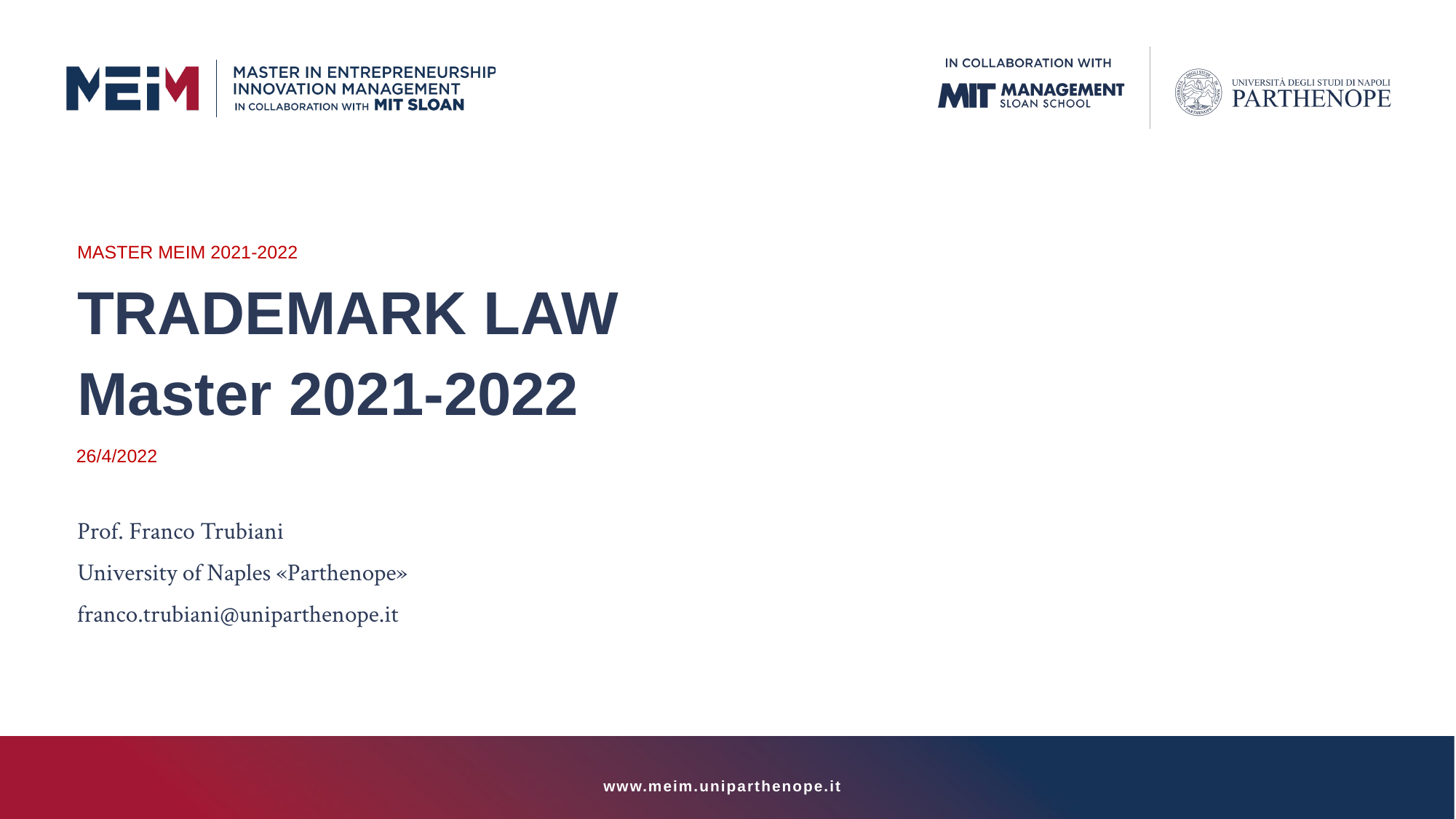

MASTER MEIM 2021-2022
TRADEMARK LAW
Master 2021-2022
26/4/2022
Prof. Franco Trubiani
University of Naples «Parthenope»
franco.trubiani@uniparthenope.it